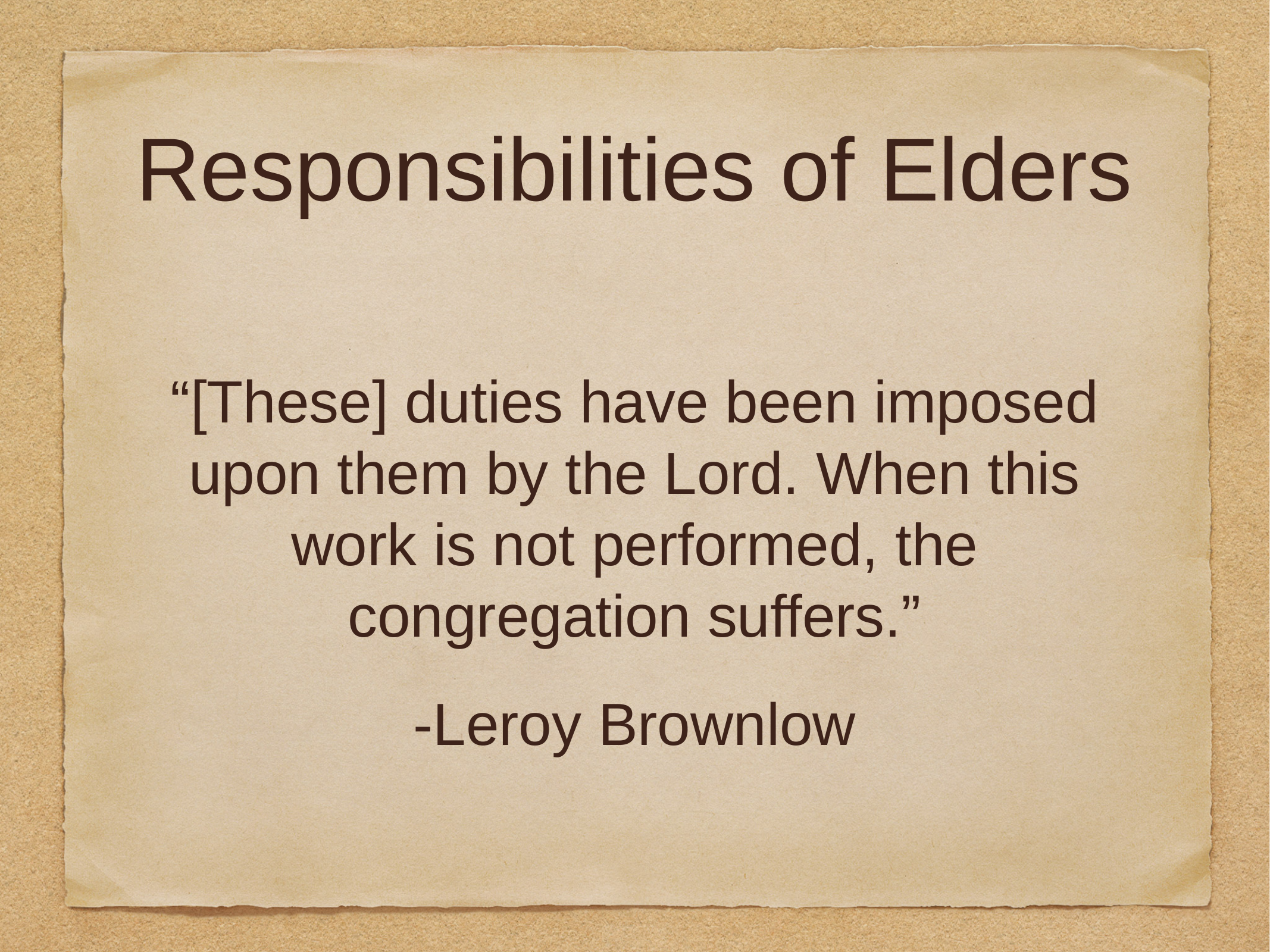

# Responsibilities of Elders
“[These] duties have been imposed upon them by the Lord. When this work is not performed, the congregation suffers.”
-Leroy Brownlow